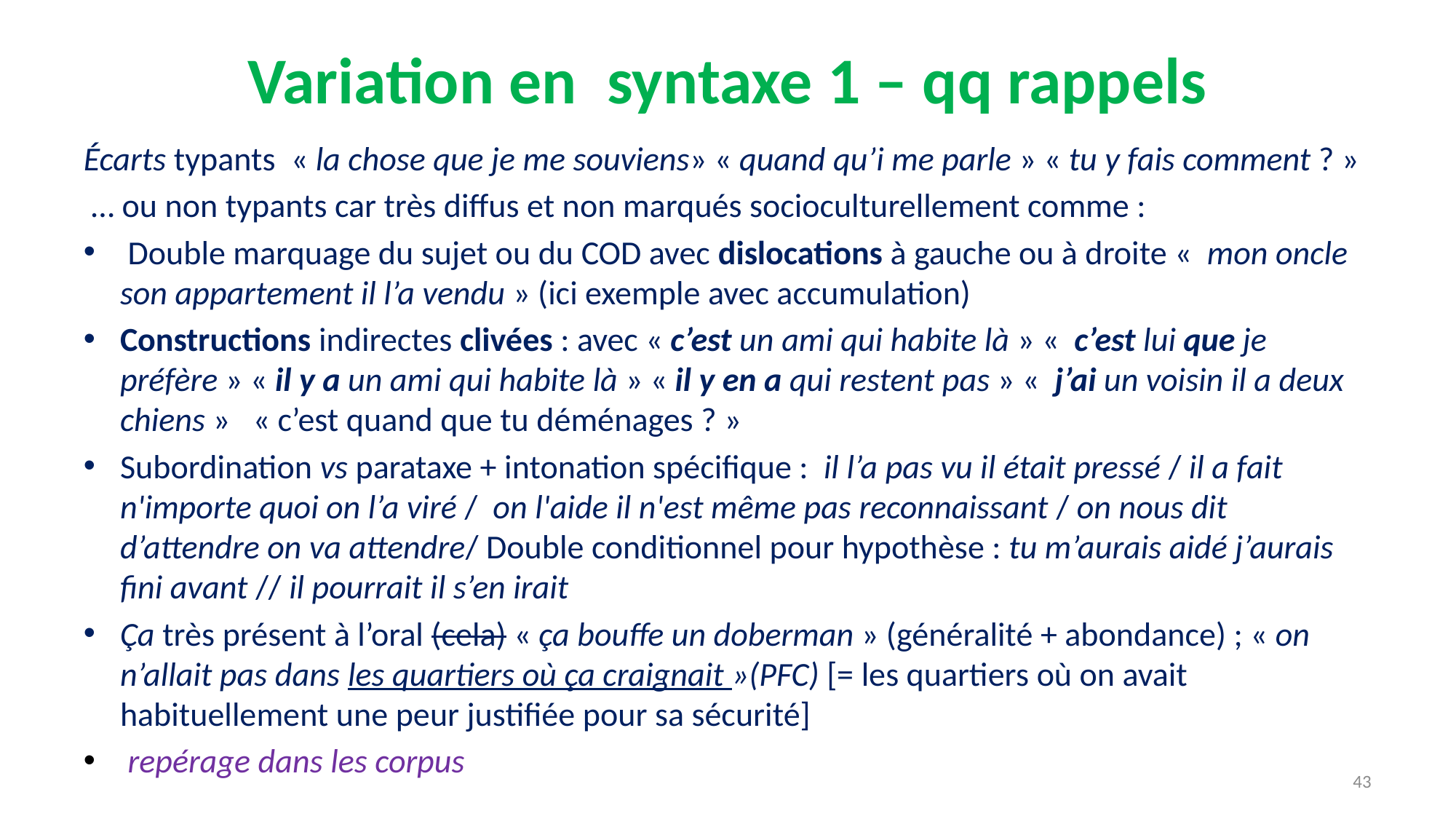

# Variation en  syntaxe 1 – qq rappels
Écarts typants  « la chose que je me souviens» « quand qu’i me parle » « tu y fais comment ? »
 … ou non typants car très diffus et non marqués socioculturellement comme :
 Double marquage du sujet ou du COD avec dislocations à gauche ou à droite «  mon oncle son appartement il l’a vendu » (ici exemple avec accumulation)
Constructions indirectes clivées : avec « c’est un ami qui habite là » «  c’est lui que je préfère » « il y a un ami qui habite là » « il y en a qui restent pas » «  j’ai un voisin il a deux chiens »   « c’est quand que tu déménages ? »
Subordination vs parataxe + intonation spécifique :  il l’a pas vu il était pressé / il a fait n'importe quoi on l’a viré /  on l'aide il n'est même pas reconnaissant / on nous dit d’attendre on va attendre/ Double conditionnel pour hypothèse : tu m’aurais aidé j’aurais fini avant // il pourrait il s’en irait
Ça très présent à l’oral (cela) « ça bouffe un doberman » (généralité + abondance) ; « on n’allait pas dans les quartiers où ça craignait »(PFC) [= les quartiers où on avait habituellement une peur justifiée pour sa sécurité]
 repérage dans les corpus
43